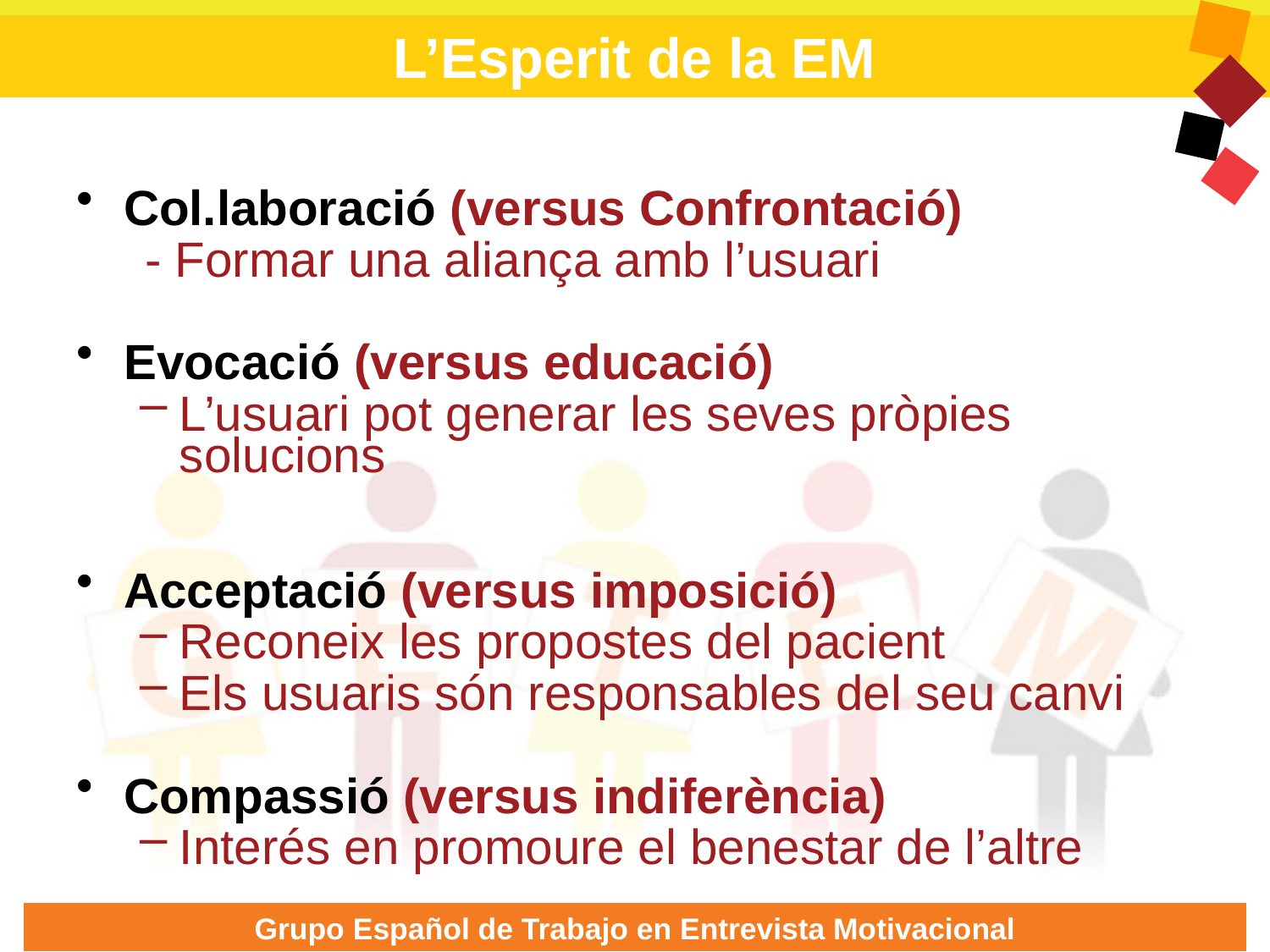

# L’Esperit de la EM
Col.laboració (versus Confrontació)
     - Formar una aliança amb l’usuari

Evocació (versus educació)
L’usuari pot generar les seves pròpies solucions

Acceptació (versus imposició)
Reconeix les propostes del pacient
Els usuaris són responsables del seu canvi

Compassió (versus indiferència)
Interés en promoure el benestar de l’altre